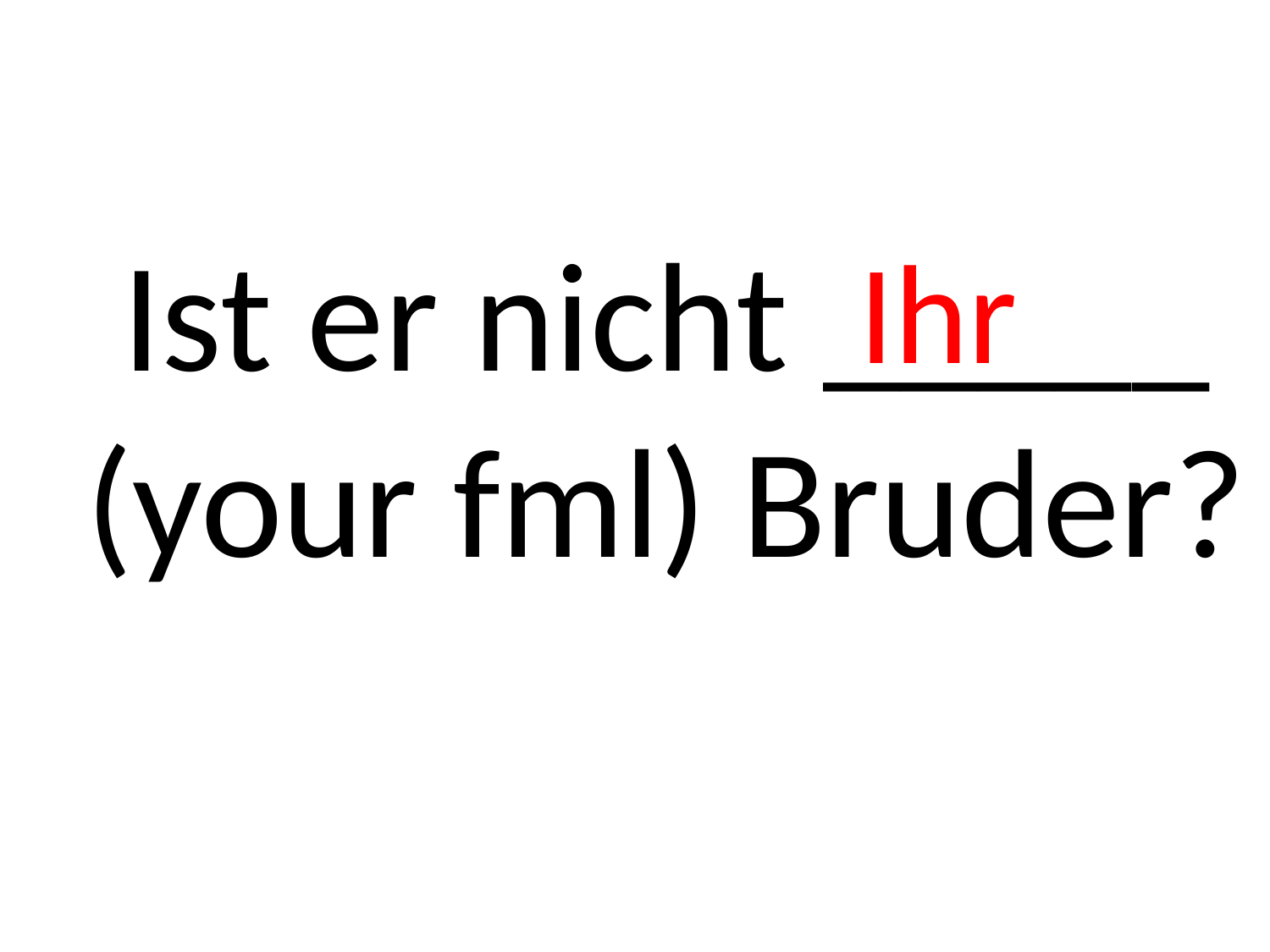

# Ist er nicht _____ (your fml) Bruder?
Ihr